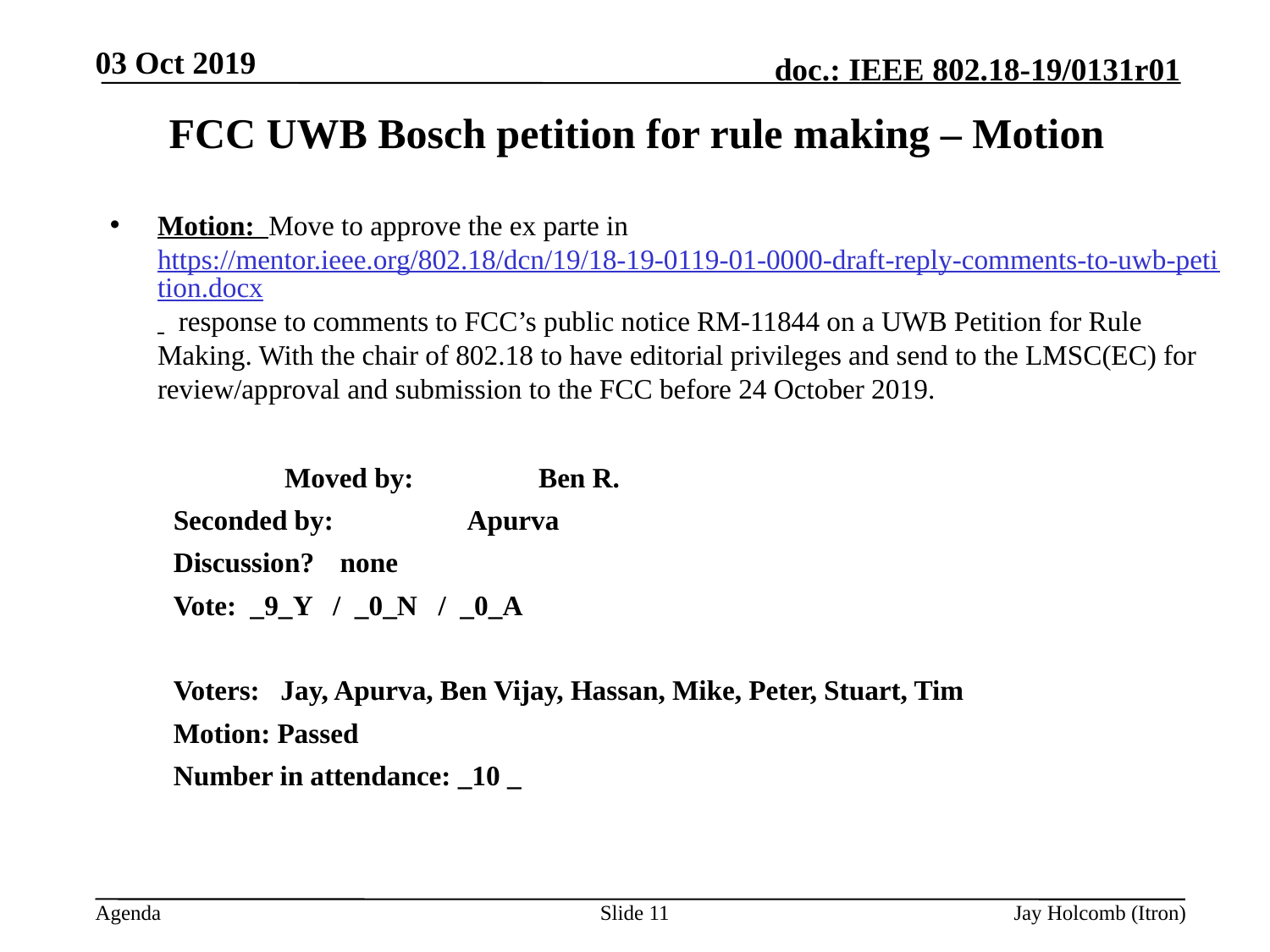

03 Oct 2019
# FCC UWB Bosch petition for rule making – Motion

Motion:  Move to approve the ex parte in https://mentor.ieee.org/802.18/dcn/19/18-19-0119-01-0000-draft-reply-comments-to-uwb-petition.docx   response to comments to FCC’s public notice RM-11844 on a UWB Petition for Rule Making. With the chair of 802.18 to have editorial privileges and send to the LMSC(EC) for review/approval and submission to the FCC before 24 October 2019.

		Moved by:  	Ben R.
Seconded by:  	Apurva
Discussion?	none
Vote:  _9_Y   /  _0_N   /  _0_A

Voters:   Jay, Apurva, Ben Vijay, Hassan, Mike, Peter, Stuart, Tim
Motion: Passed
Number in attendance: _10 _

Slide 11
Jay Holcomb (Itron)